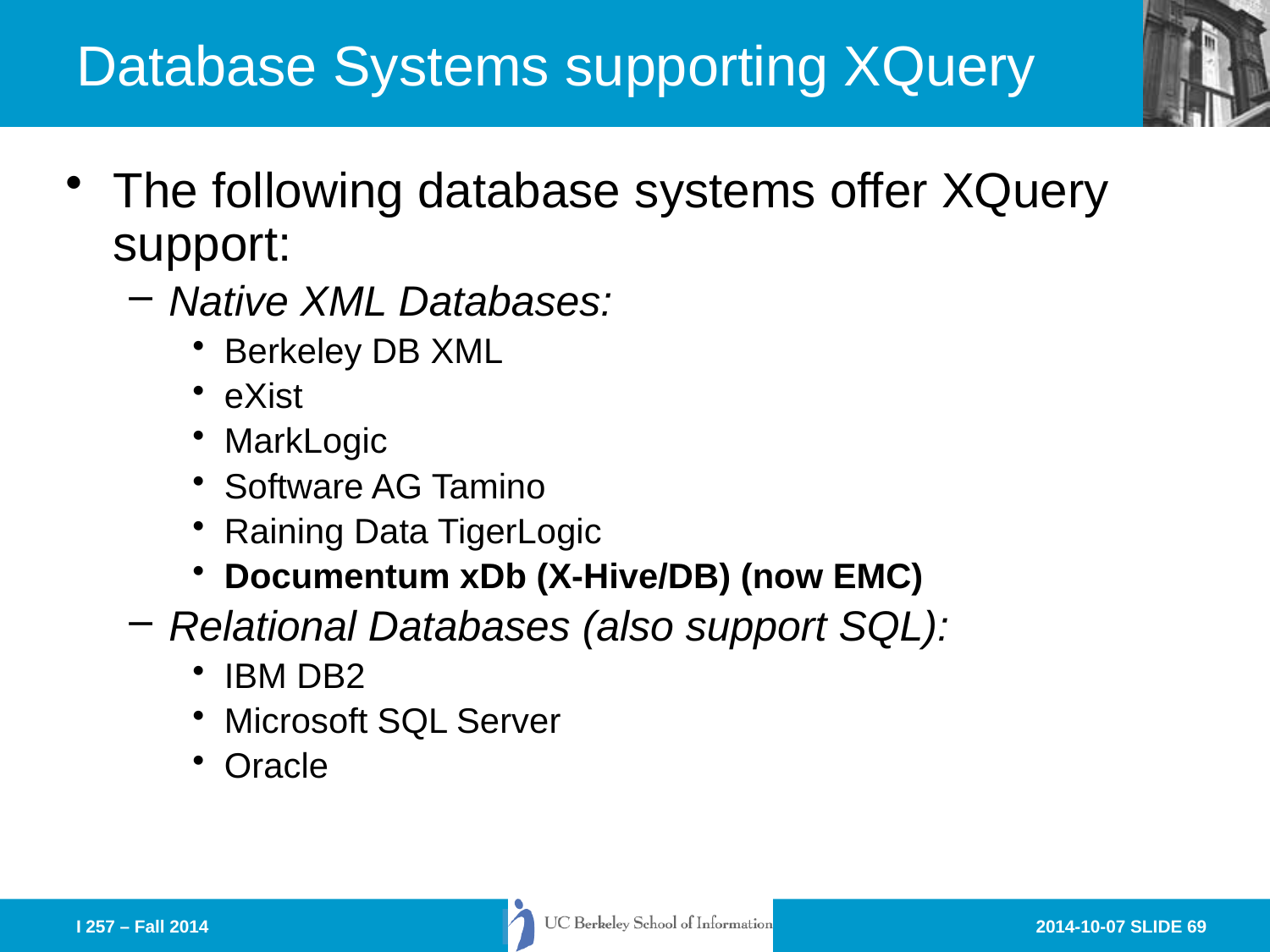

Database Systems supporting XQuery
The following database systems offer XQuery support:
Native XML Databases:
Berkeley DB XML
eXist
MarkLogic
Software AG Tamino
Raining Data TigerLogic
Documentum xDb (X-Hive/DB) (now EMC)
Relational Databases (also support SQL):
IBM DB2
Microsoft SQL Server
Oracle
I 257 – Fall 2014